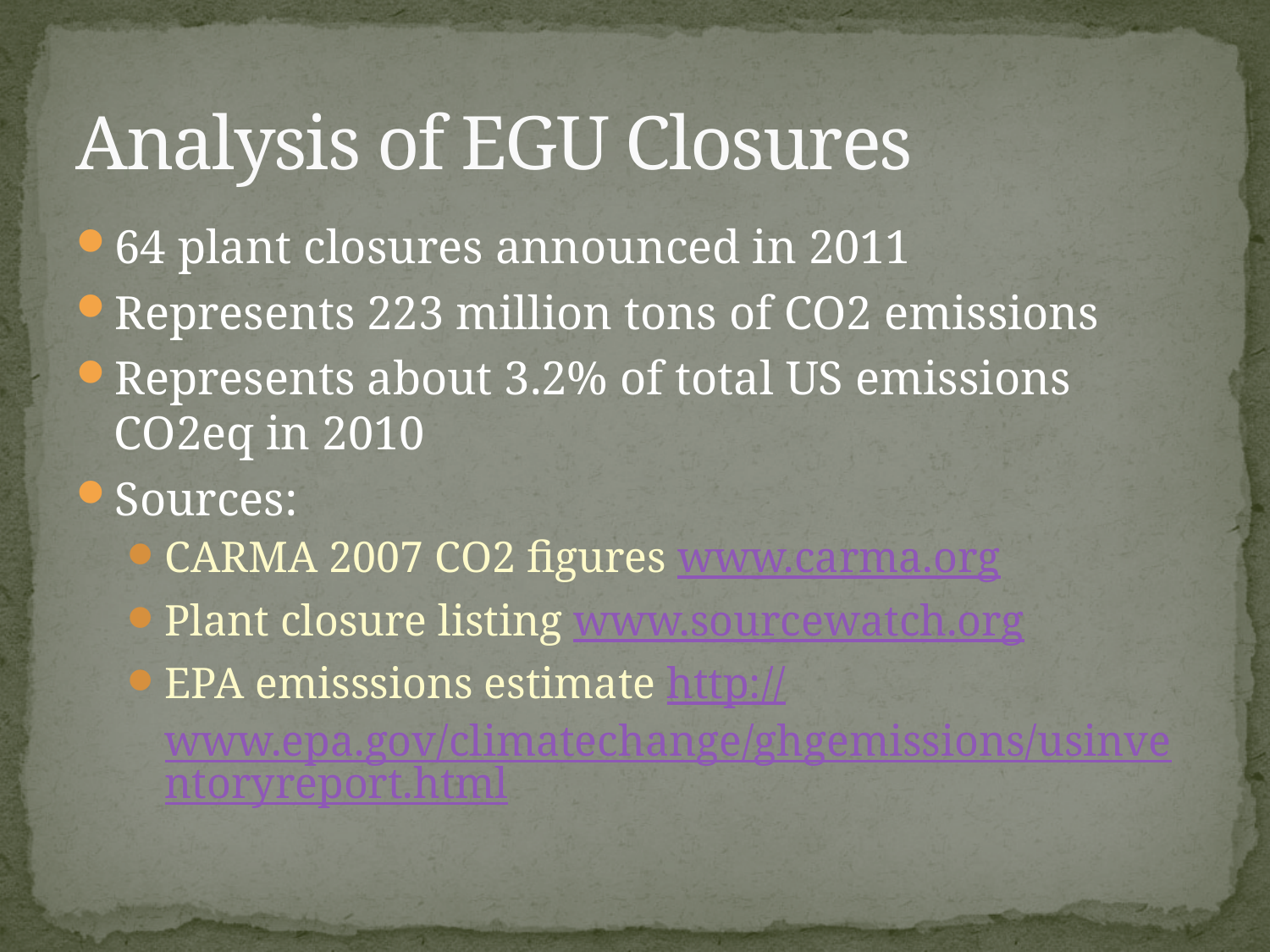

# Analysis of EGU Closures
64 plant closures announced in 2011
Represents 223 million tons of CO2 emissions
Represents about 3.2% of total US emissions CO2eq in 2010
Sources:
CARMA 2007 CO2 figures www.carma.org
Plant closure listing www.sourcewatch.org
EPA emisssions estimate http://www.epa.gov/climatechange/ghgemissions/usinventoryreport.html